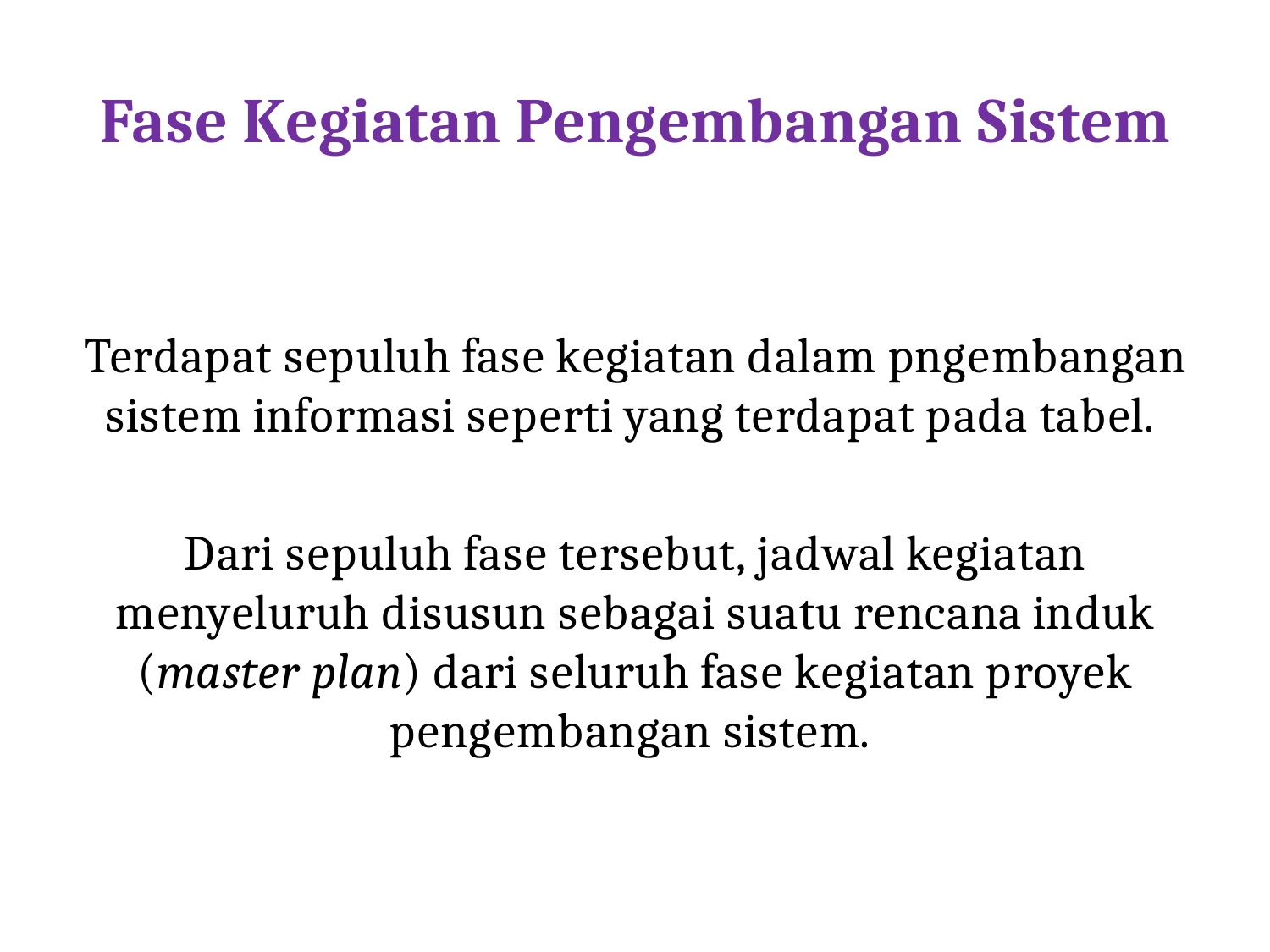

# Fase Kegiatan Pengembangan Sistem
Terdapat sepuluh fase kegiatan dalam pngembangan sistem informasi seperti yang terdapat pada tabel.

Dari sepuluh fase tersebut, jadwal kegiatan menyeluruh disusun sebagai suatu rencana induk (master plan) dari seluruh fase kegiatan proyek pengembangan sistem.